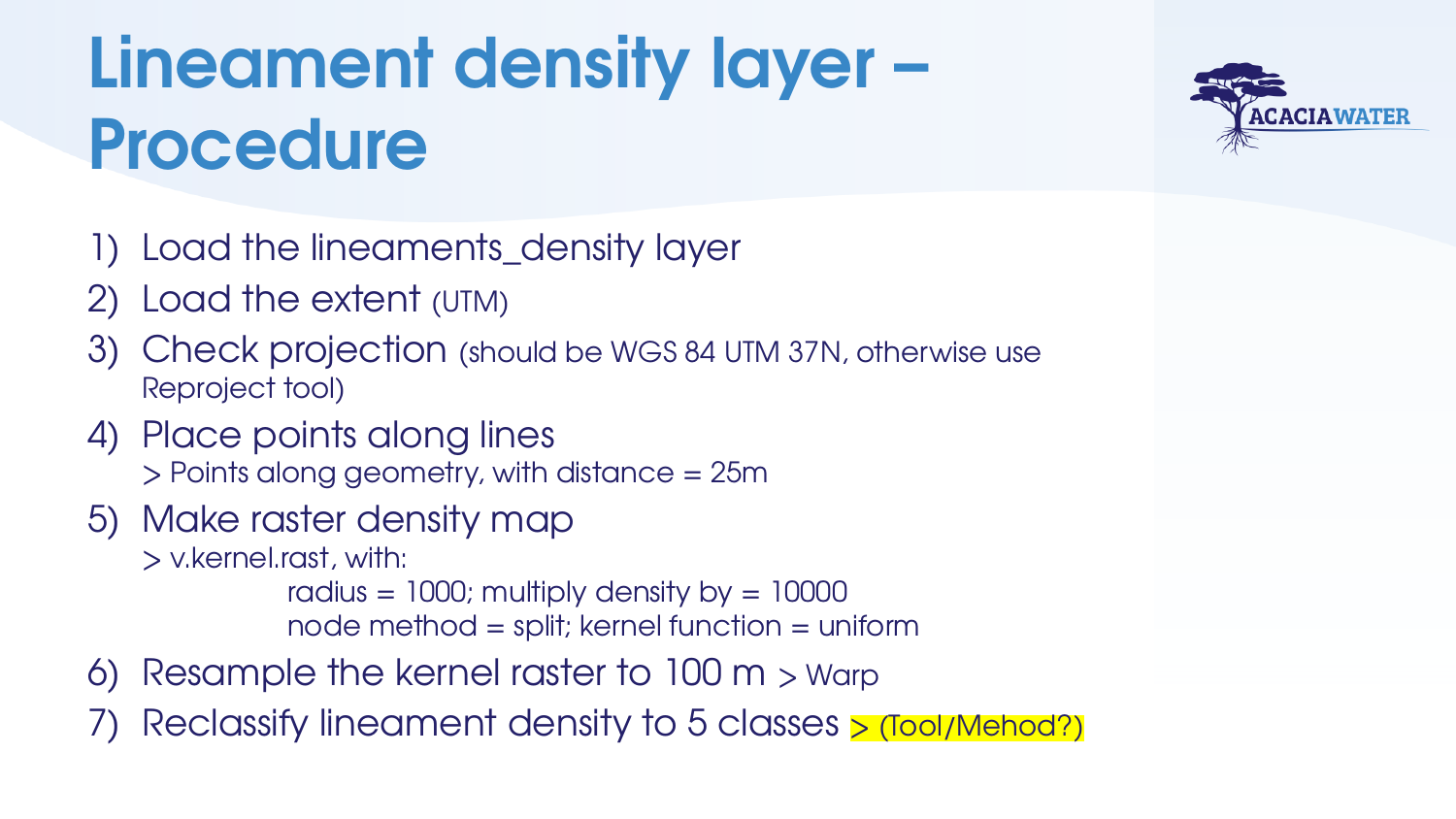

# Lineament density layer – Procedure
Load the lineaments_density layer
Load the extent (UTM)
Check projection (should be WGS 84 UTM 37N, otherwise use Reproject tool)
Place points along lines
> Points along geometry, with distance = 25m
Make raster density map
> v.kernel.rast, with:
	radius = 1000; multiply density by = 10000
	node method = split; kernel function = uniform
Resample the kernel raster to 100 m > Warp
Reclassify lineament density to 5 classes > (Tool/Mehod?)